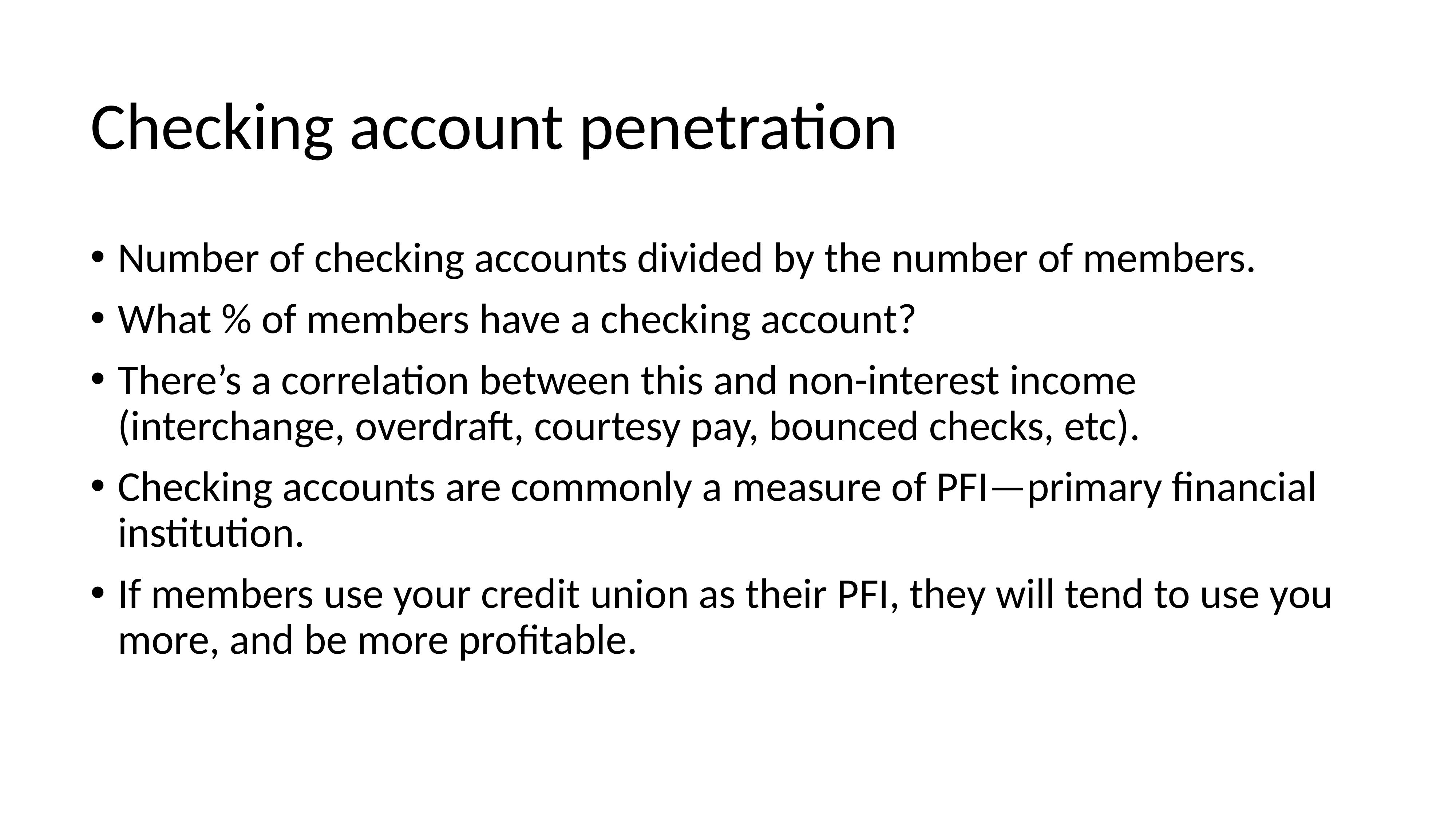

# Checking account penetration
Number of checking accounts divided by the number of members.
What % of members have a checking account?
There’s a correlation between this and non-interest income (interchange, overdraft, courtesy pay, bounced checks, etc).
Checking accounts are commonly a measure of PFI—primary financial institution.
If members use your credit union as their PFI, they will tend to use you more, and be more profitable.